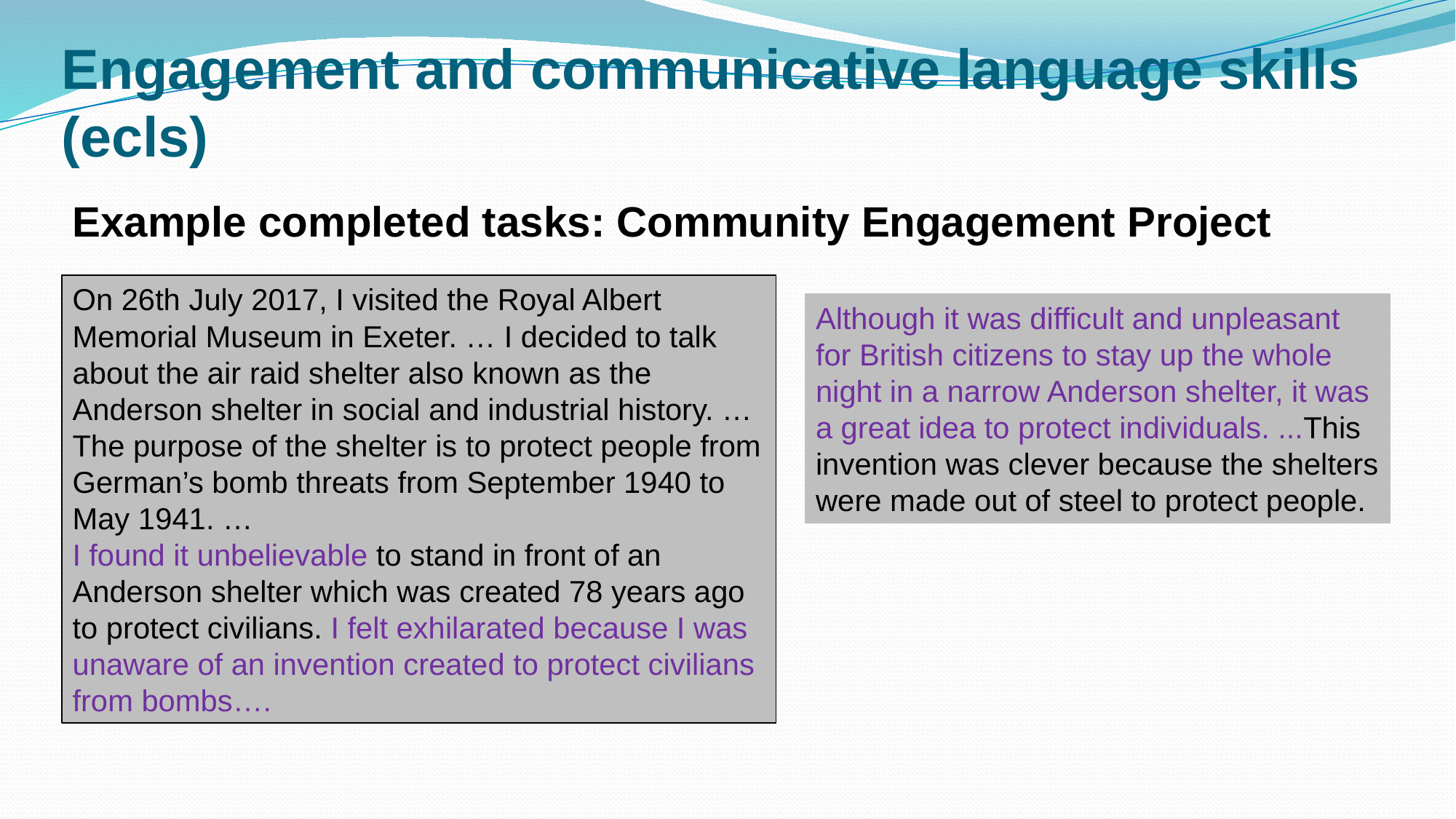

# Engagement and communicative language skills (ecls)
Example completed tasks: Community Engagement Project

On 26th July 2017, I visited the Royal Albert Memorial Museum in Exeter. … I decided to talk about the air raid shelter also known as the Anderson shelter in social and industrial history. …The purpose of the shelter is to protect people from German’s bomb threats from September 1940 to May 1941. …
I found it unbelievable to stand in front of an Anderson shelter which was created 78 years ago to protect civilians. I felt exhilarated because I was unaware of an invention created to protect civilians from bombs….
Although it was difficult and unpleasant for British citizens to stay up the whole night in a narrow Anderson shelter, it was a great idea to protect individuals. ...This invention was clever because the shelters were made out of steel to protect people.